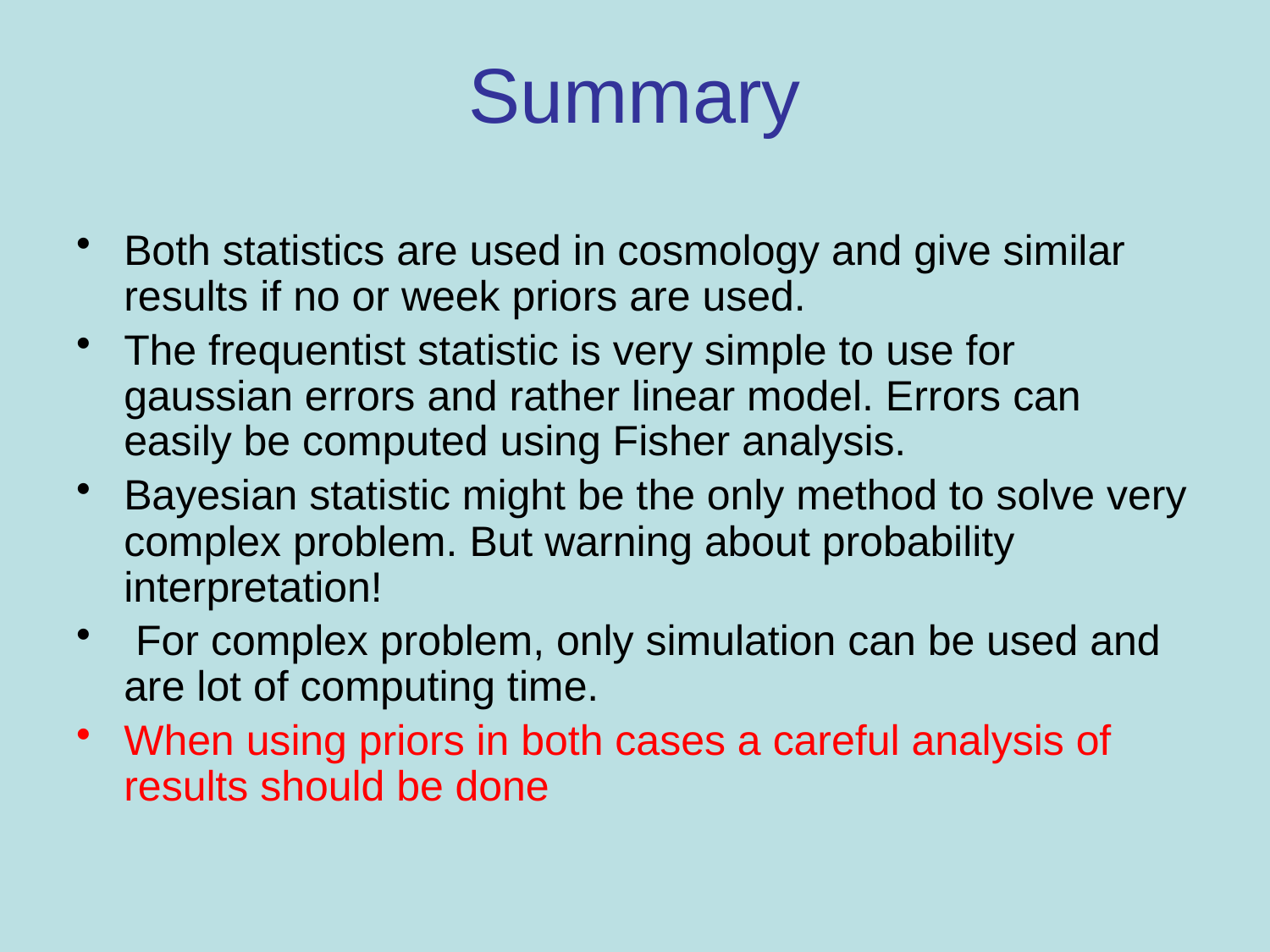

# Summary
Both statistics are used in cosmology and give similar results if no or week priors are used.
The frequentist statistic is very simple to use for gaussian errors and rather linear model. Errors can easily be computed using Fisher analysis.
Bayesian statistic might be the only method to solve very complex problem. But warning about probability interpretation!
 For complex problem, only simulation can be used and are lot of computing time.
When using priors in both cases a careful analysis of results should be done